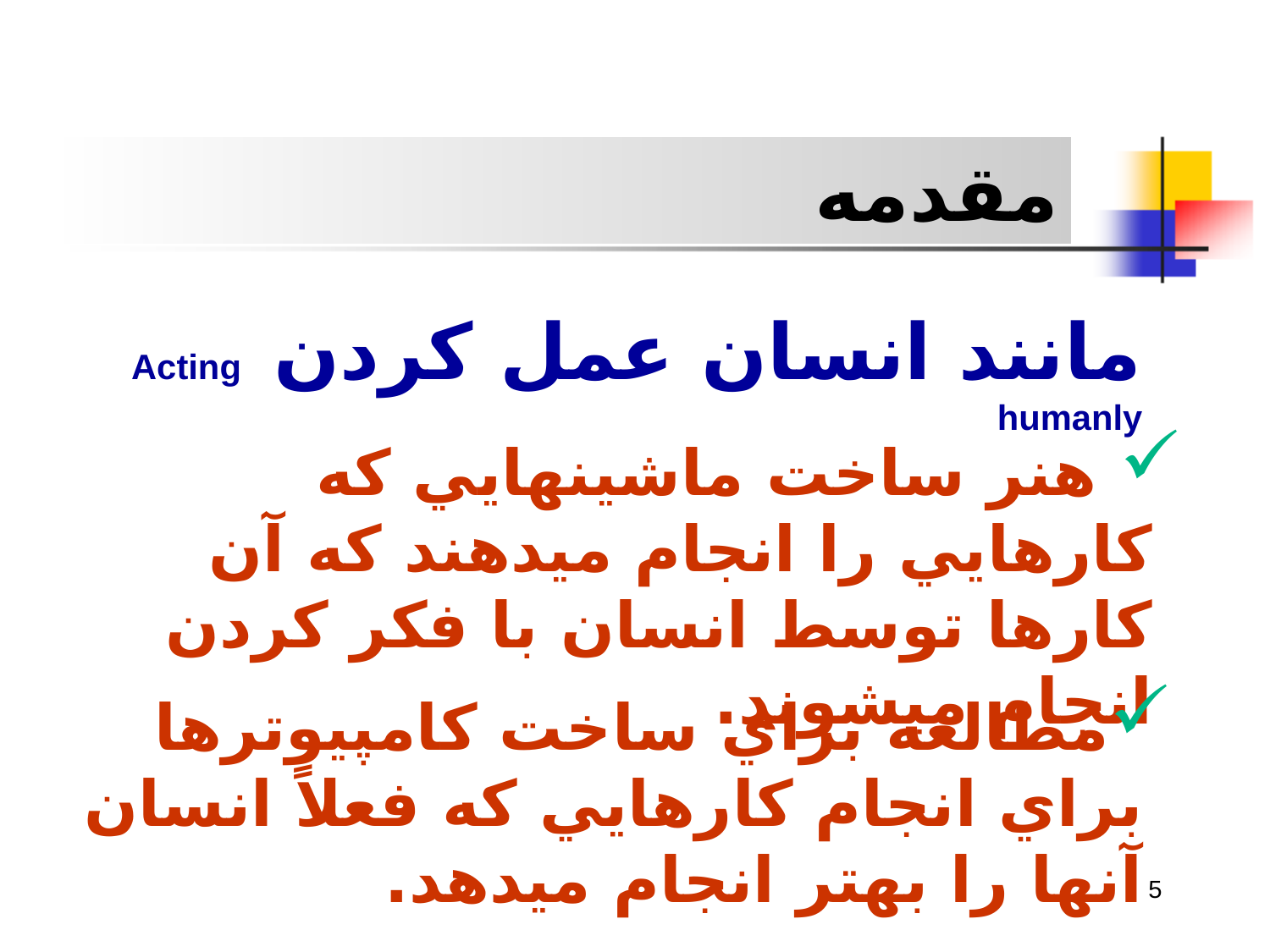

مقدمه
مانند انسان عمل کردن		 Acting humanly
 هنر ساخت ماشينهايي که کارهايي را انجام ميدهند که آن کارها توسط انسان با فکر کردن انجام ميشوند.
مطالعه براي ساخت کامپيوترها براي انجام کارهايي که فعلاً انسان آنها را بهتر انجام ميدهد.
5